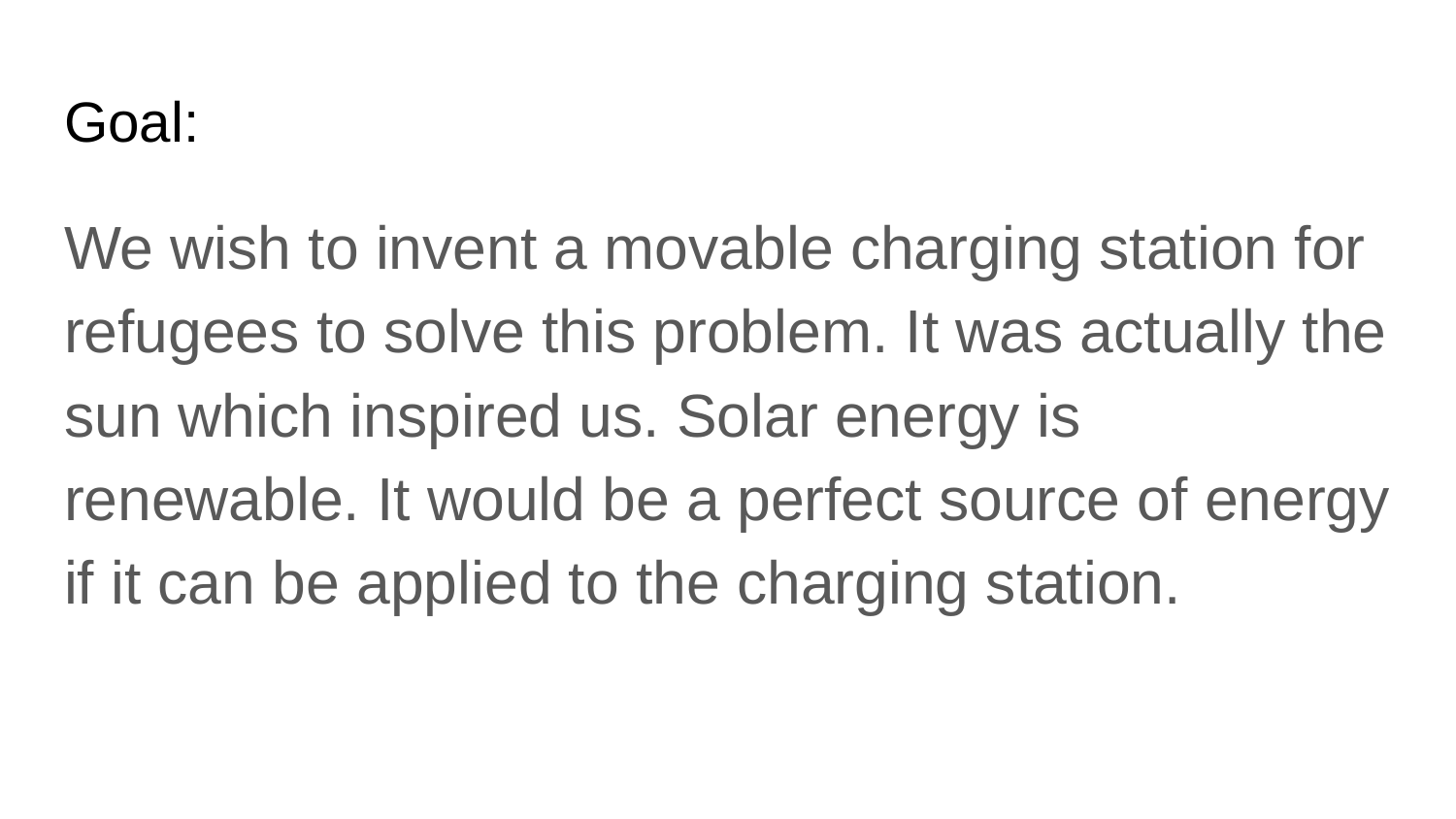

# Goal:
We wish to invent a movable charging station for refugees to solve this problem. It was actually the sun which inspired us. Solar energy is renewable. It would be a perfect source of energy if it can be applied to the charging station.